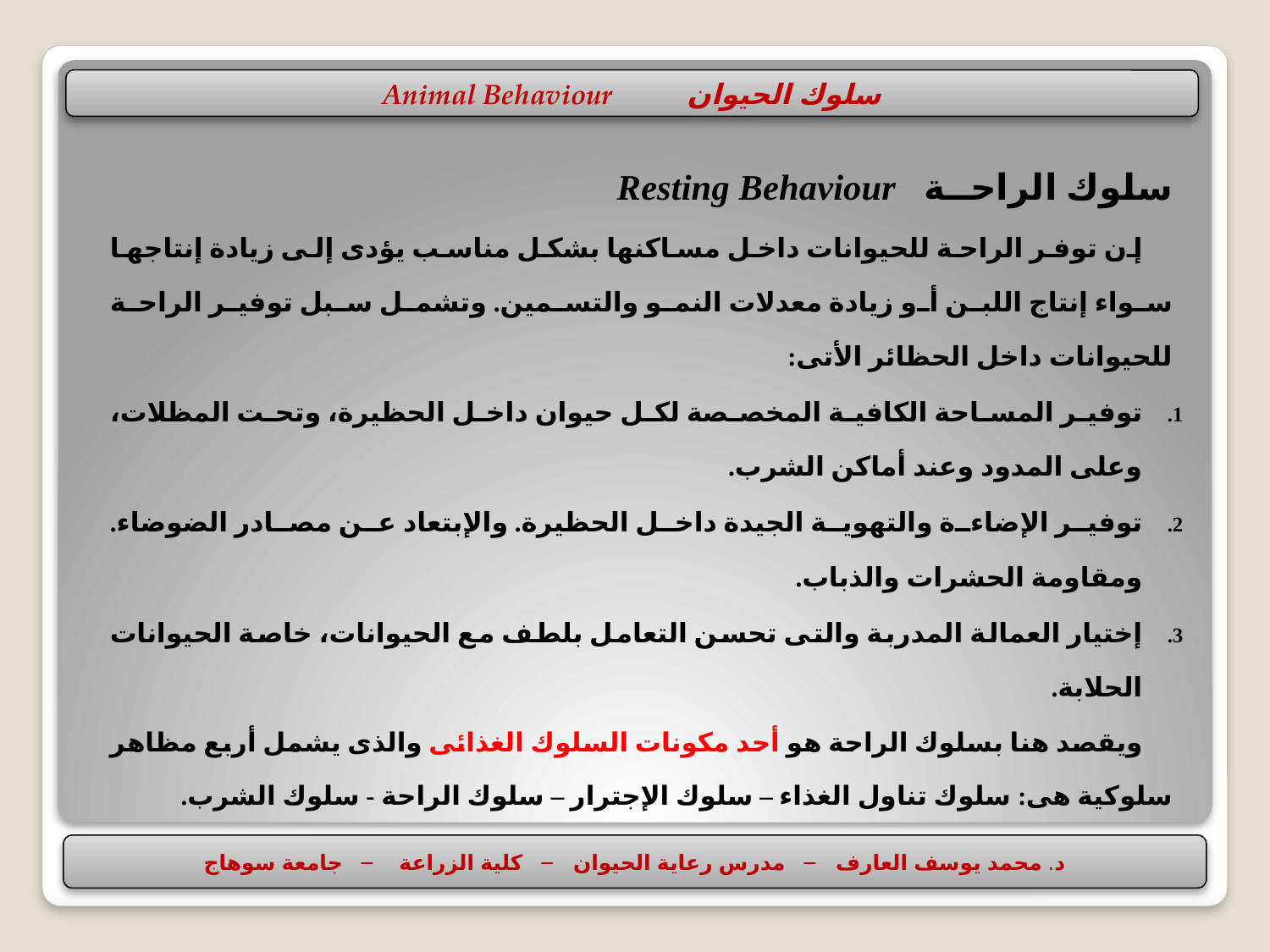

سلوك الحيوان         Animal Behaviour
سلوك الراحــة   Resting Behaviour
إن توفر الراحة للحيوانات داخل مساكنها بشكل مناسب يؤدى إلى زيادة إنتاجها سواء إنتاج اللبن أو زيادة معدلات النمو والتسمين. وتشمل سبل توفير الراحة للحيوانات داخل الحظائر الأتى:
توفير المساحة الكافية المخصصة لكل حيوان داخل الحظيرة، وتحت المظلات، وعلى المدود وعند أماكن الشرب.
توفير الإضاءة والتهوية الجيدة داخل الحظيرة. والإبتعاد عن مصادر الضوضاء. ومقاومة الحشرات والذباب.
إختيار العمالة المدربة والتى تحسن التعامل بلطف مع الحيوانات، خاصة الحيوانات الحلابة.
ويقصد هنا بسلوك الراحة هو أحد مكونات السلوك الغذائى والذى يشمل أربع مظاهر سلوكية هى: سلوك تناول الغذاء – سلوك الإجترار – سلوك الراحة - سلوك الشرب.
د. محمد يوسف العارف   –   مدرس رعاية الحيوان   –   كلية الزراعة    –   جامعة سوهاج